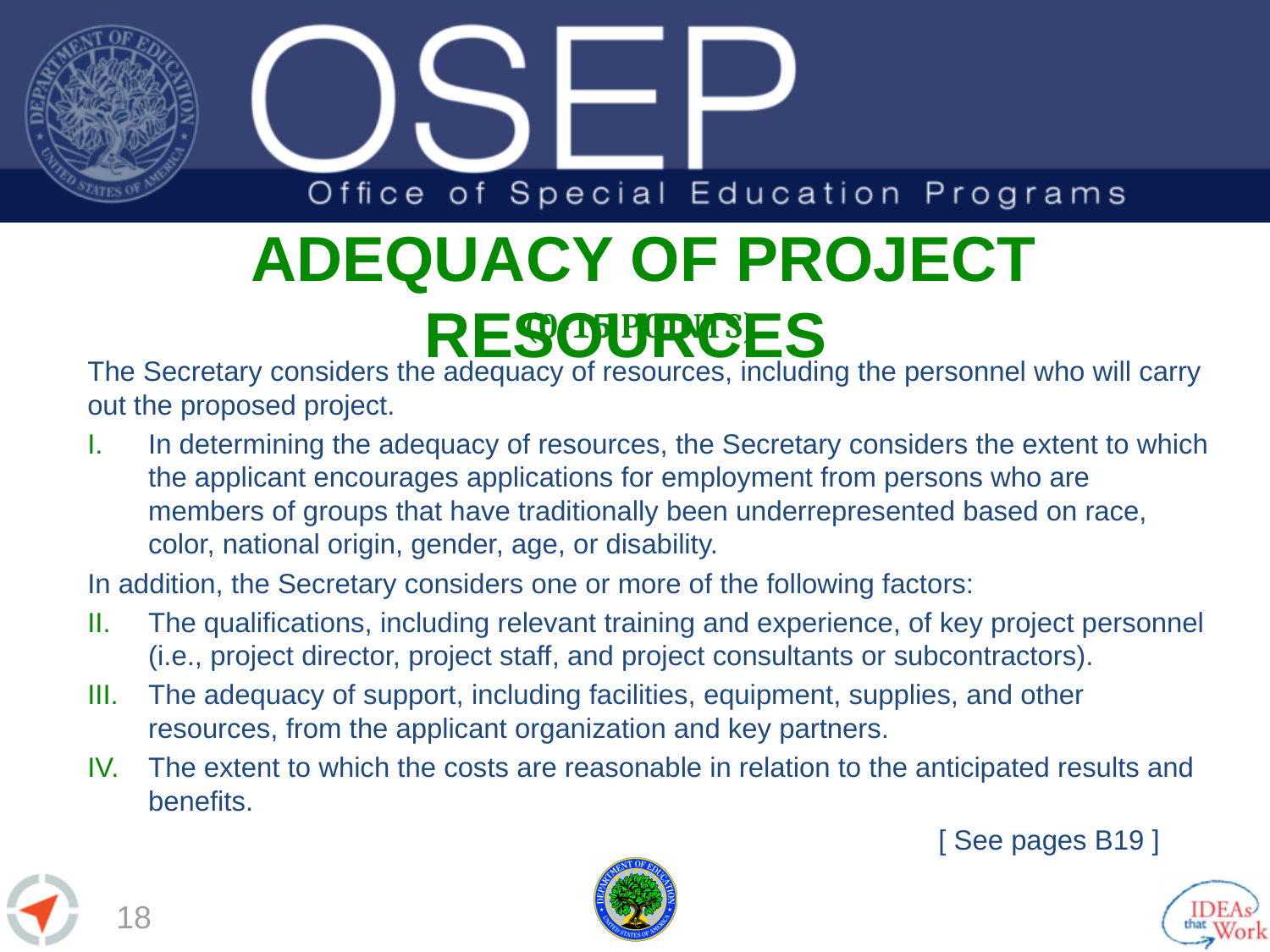

# Adequacy of project resources
 (0-15 points)
The Secretary considers the adequacy of resources, including the personnel who will carry out the proposed project.
In determining the adequacy of resources, the Secretary considers the extent to which the applicant encourages applications for employment from persons who are members of groups that have traditionally been underrepresented based on race, color, national origin, gender, age, or disability.
In addition, the Secretary considers one or more of the following factors:
The qualifications, including relevant training and experience, of key project personnel (i.e., project director, project staff, and project consultants or subcontractors).
The adequacy of support, including facilities, equipment, supplies, and other resources, from the applicant organization and key partners.
The extent to which the costs are reasonable in relation to the anticipated results and benefits.
[ See pages B19 ]

18